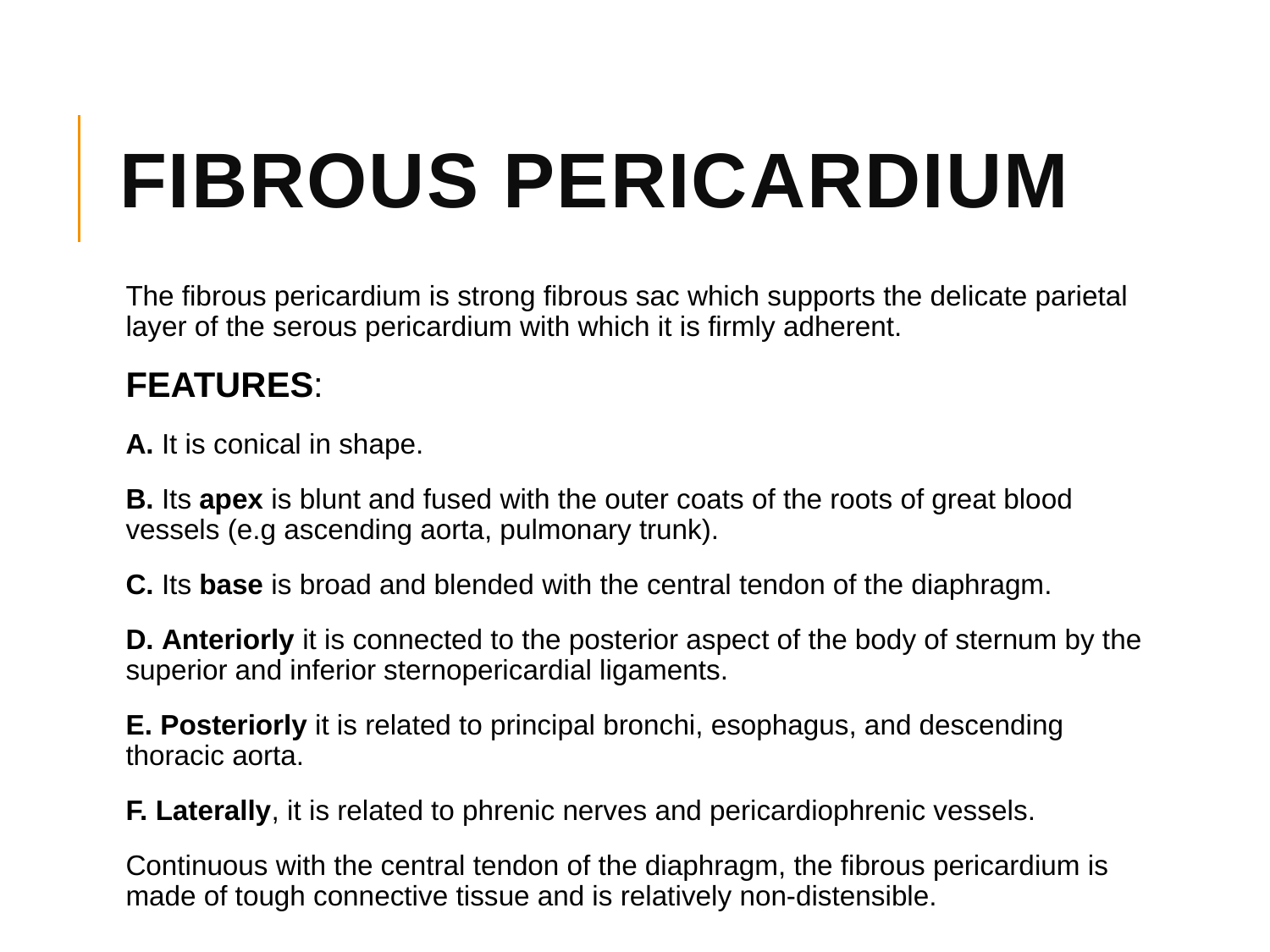

# FIBROUS PERICARDIUM
The fibrous pericardium is strong fibrous sac which supports the delicate parietal layer of the serous pericardium with which it is firmly adherent.
FEATUREs:
A. It is conical in shape.
B. Its apex is blunt and fused with the outer coats of the roots of great blood vessels (e.g ascending aorta, pulmonary trunk).
C. Its base is broad and blended with the central tendon of the diaphragm.
D. Anteriorly it is connected to the posterior aspect of the body of sternum by the superior and inferior sternopericardial ligaments.
E. Posteriorly it is related to principal bronchi, esophagus, and descending thoracic aorta.
F. Laterally, it is related to phrenic nerves and pericardiophrenic vessels.
Continuous with the central tendon of the diaphragm, the fibrous pericardium is made of tough connective tissue and is relatively non-distensible.